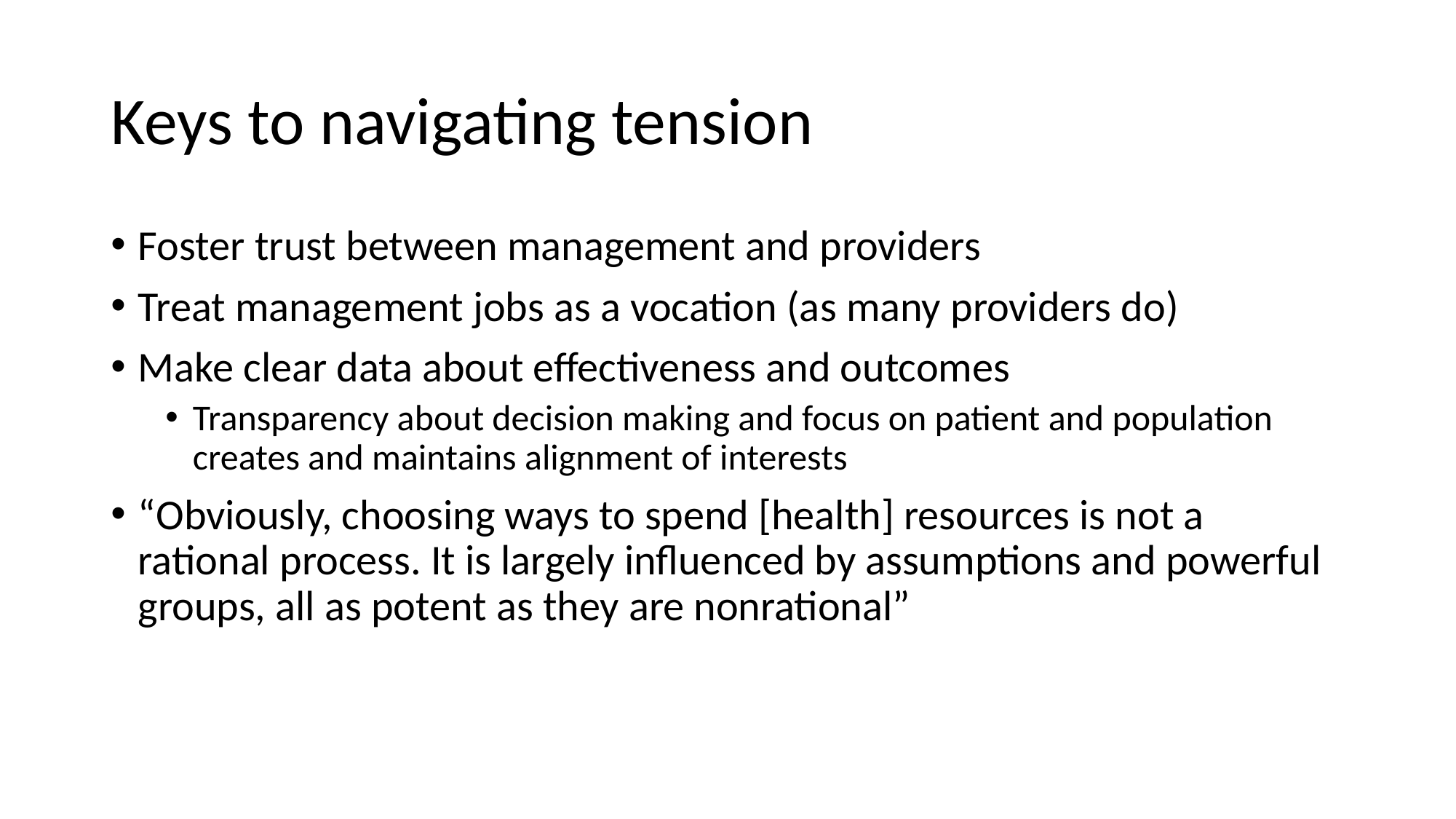

# Keys to navigating tension
Foster trust between management and providers
Treat management jobs as a vocation (as many providers do)
Make clear data about effectiveness and outcomes
Transparency about decision making and focus on patient and population creates and maintains alignment of interests
“Obviously, choosing ways to spend [health] resources is not a rational process. It is largely influenced by assumptions and powerful groups, all as potent as they are nonrational”